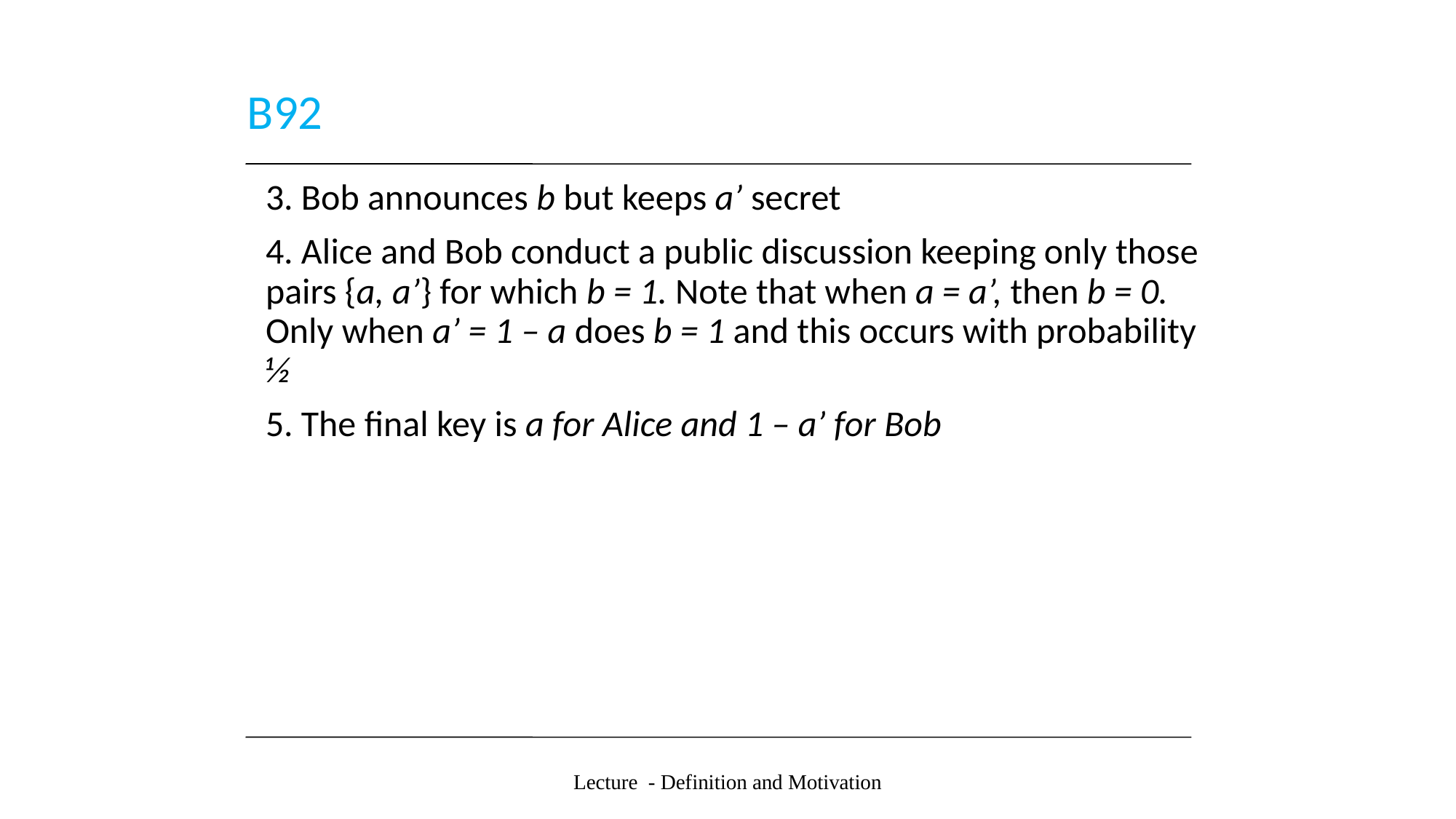

# B92

3. Bob announces b but keeps a’ secret
4. Alice and Bob conduct a public discussion keeping only those pairs {a, a’} for which b = 1. Note that when a = a’, then b = 0. Only when a’ = 1 – a does b = 1 and this occurs with probability ½
5. The final key is a for Alice and 1 – a’ for Bob

Lecture  - Definition and Motivation